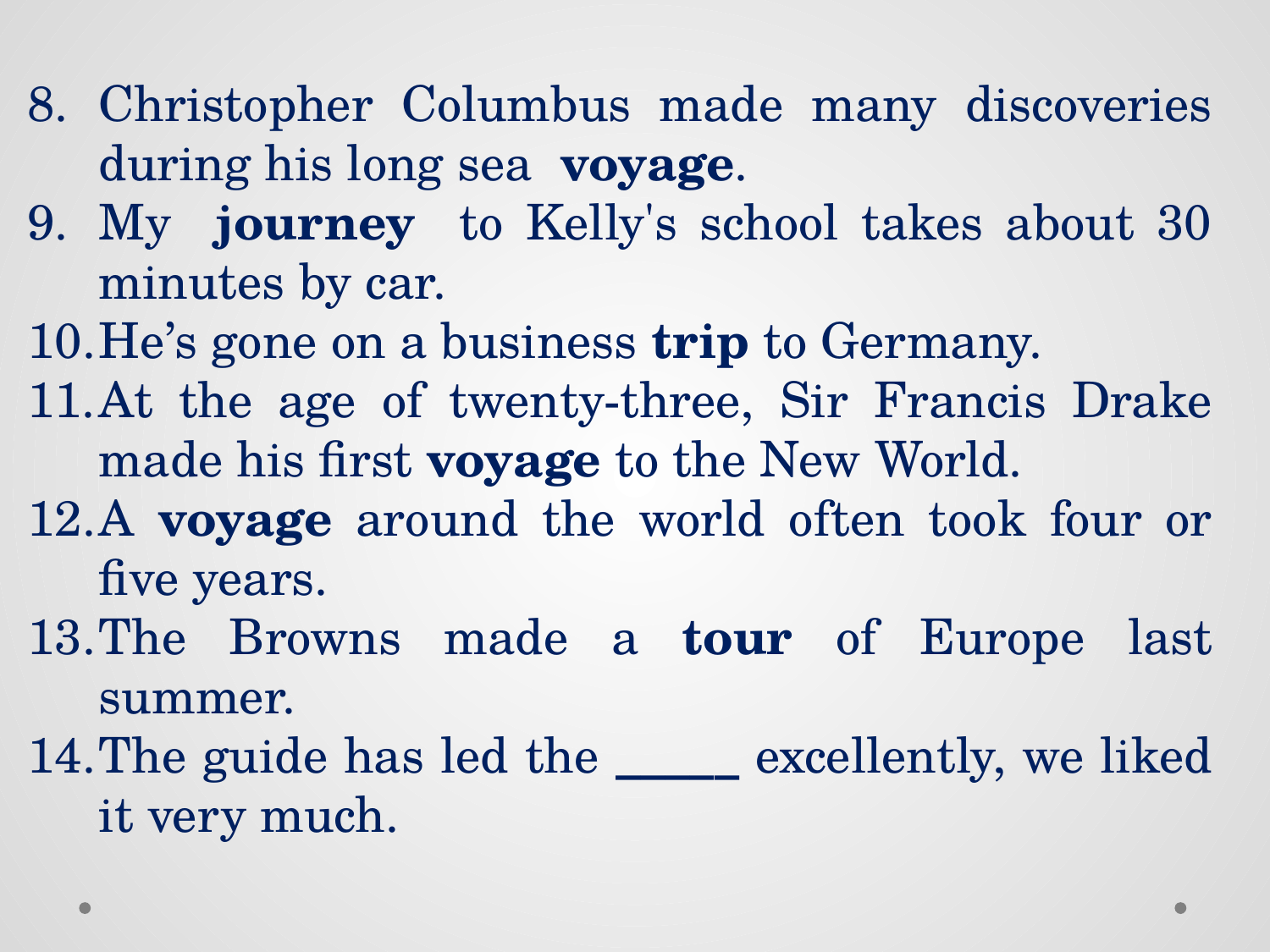

Christopher Columbus made many discoveries during his long sea  voyage.
My  journey  to Kelly's school takes about 30 minutes by car.
He’s gone on a business trip to Germany.
At the age of twenty-three, Sir Francis Drake made his first voyage to the New World.
A voyage around the world often took four or five years.
The Browns made a tour of Europe last summer.
The guide has led the _____ excellently, we liked it very much.